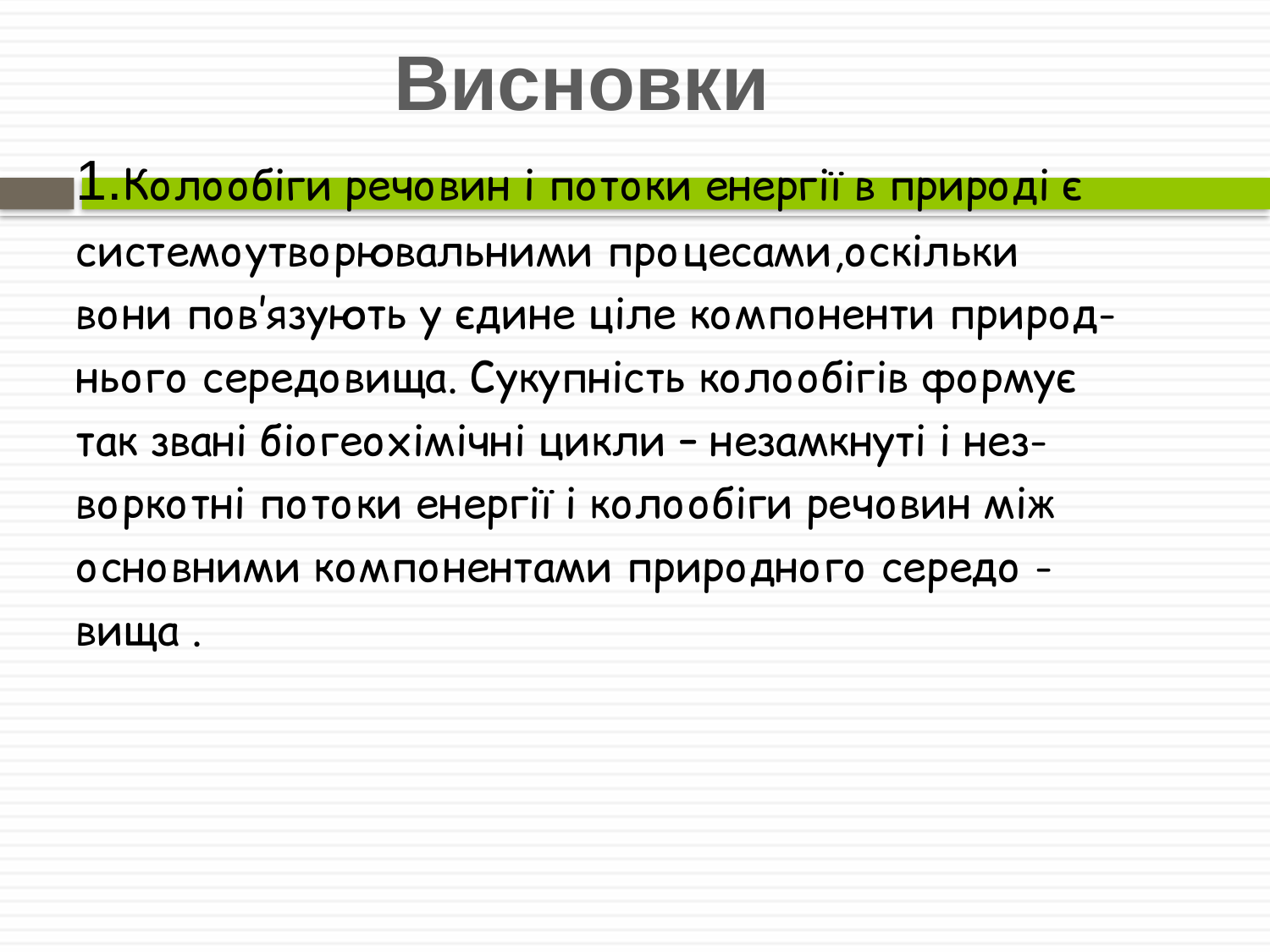

# Висновки
1.Колообіги речовин і потоки енергії в природі є
системоутворювальними процесами,оскільки
вони пов’язують у єдине ціле компоненти природ-
нього середовища. Сукупність колообігів формує
так звані біогеохімічні цикли – незамкнуті і нез-
воркотні потоки енергії і колообіги речовин між
основними компонентами природного середо -
вища .